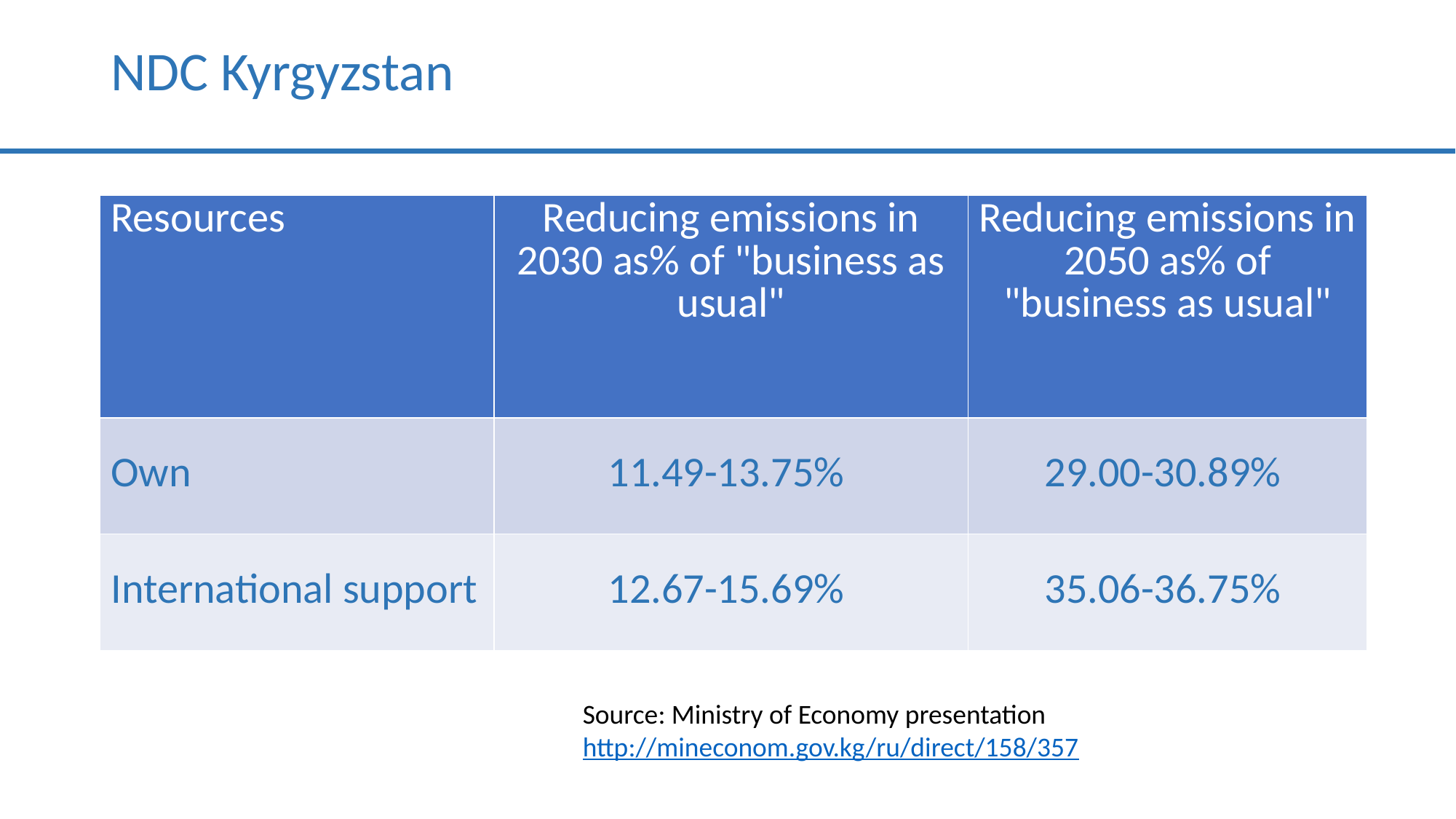

# NDC Kyrgyzstan
| Resources | Reducing emissions in 2030 as% of "business as usual" | Reducing emissions in 2050 as% of "business as usual" |
| --- | --- | --- |
| Own | 11.49-13.75% | 29.00-30.89% |
| International support | 12.67-15.69% | 35.06-36.75% |
Source: Ministry of Economy presentation http://mineconom.gov.kg/ru/direct/158/357